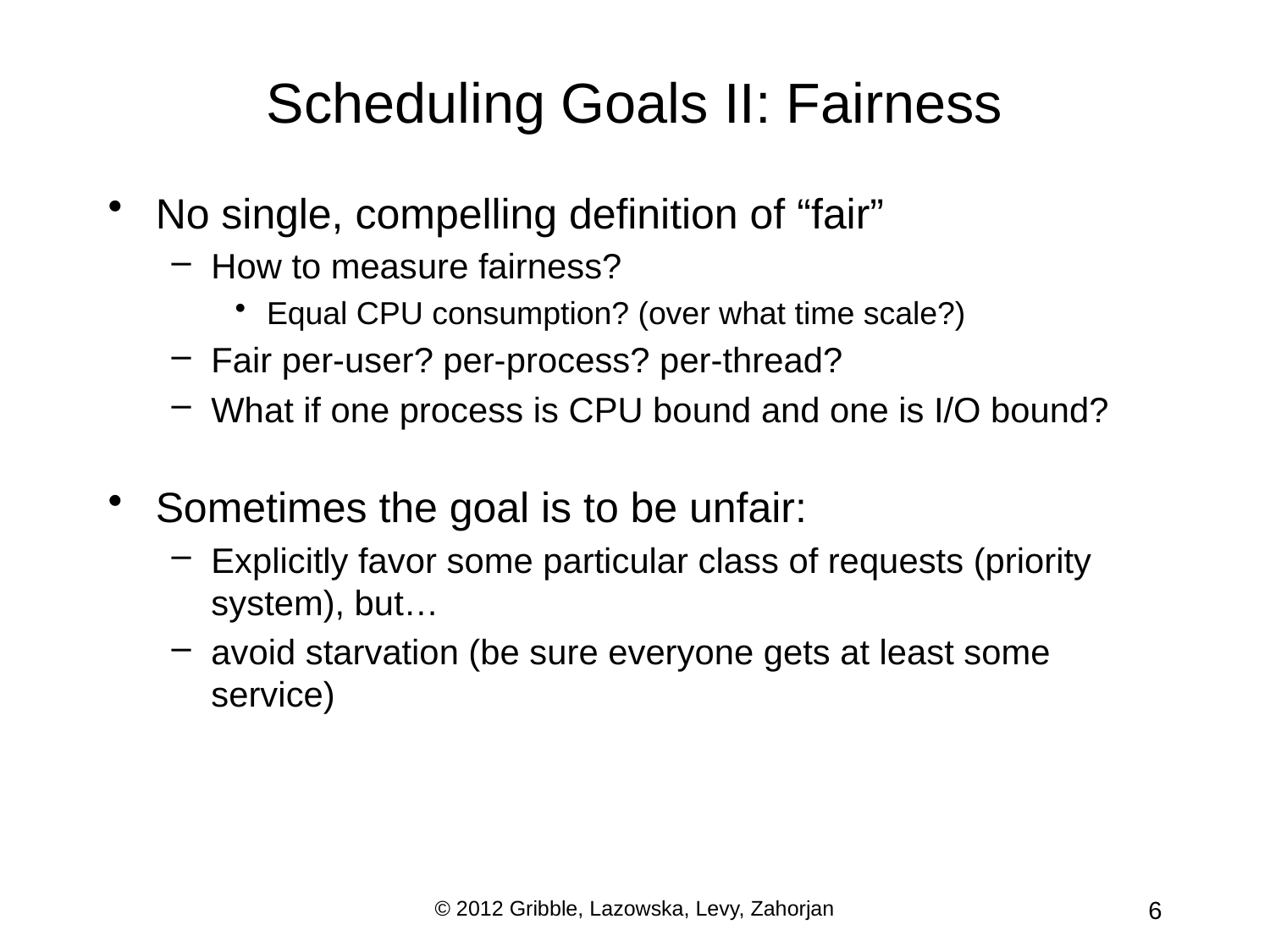

# Scheduling Goals II: Fairness
No single, compelling definition of “fair”
How to measure fairness?
Equal CPU consumption? (over what time scale?)
Fair per-user? per-process? per-thread?
What if one process is CPU bound and one is I/O bound?
Sometimes the goal is to be unfair:
Explicitly favor some particular class of requests (priority system), but…
avoid starvation (be sure everyone gets at least some service)
© 2012 Gribble, Lazowska, Levy, Zahorjan
6